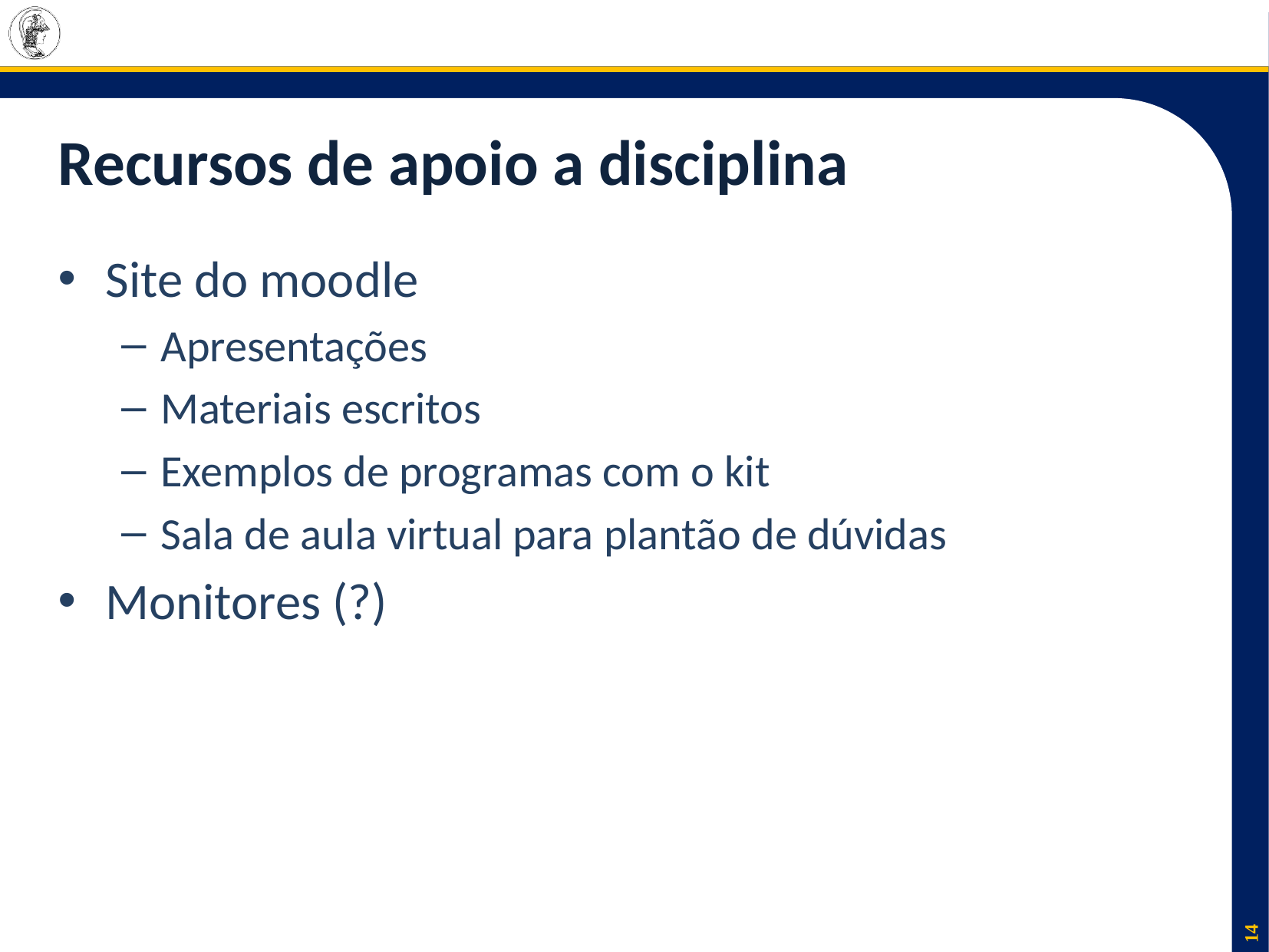

# Recursos de apoio a disciplina
Site do moodle
Apresentações
Materiais escritos
Exemplos de programas com o kit
Sala de aula virtual para plantão de dúvidas
Monitores (?)